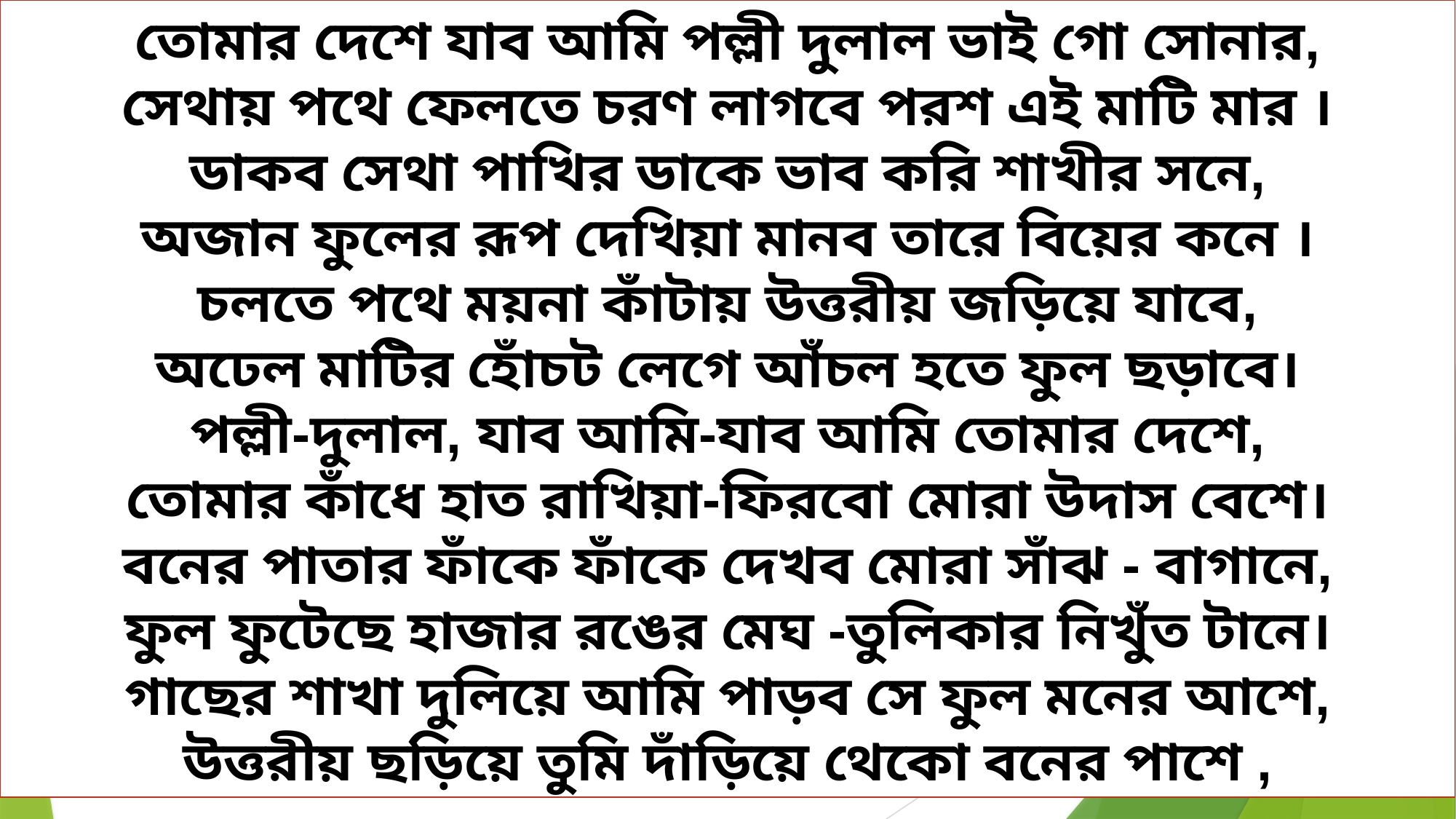

তোমার দেশে যাব আমি পল্লী দুলাল ভাই গো সোনার,
সেথায় পথে ফেলতে চরণ লাগবে পরশ এই মাটি মার ।
ডাকব সেথা পাখির ডাকে ভাব করি শাখীর সনে,
অজান ফুলের রূপ দেখিয়া মানব তারে বিয়ের কনে ।
চলতে পথে ময়না কাঁটায় উত্তরীয় জড়িয়ে যাবে,
অঢেল মাটির হোঁচট লেগে আঁচল হতে ফুল ছড়াবে।
পল্লী-দুলাল, যাব আমি-যাব আমি তোমার দেশে,
তোমার কাঁধে হাত রাখিয়া-ফিরবো মোরা উদাস বেশে।
বনের পাতার ফাঁকে ফাঁকে দেখব মোরা সাঁঝ - বাগানে,
ফুল ফুটেছে হাজার রঙের মেঘ -তুলিকার নিখুঁত টানে।
গাছের শাখা দুলিয়ে আমি পাড়ব সে ফুল মনের আশে,
উত্তরীয় ছড়িয়ে তুমি দাঁড়িয়ে থেকো বনের পাশে ,